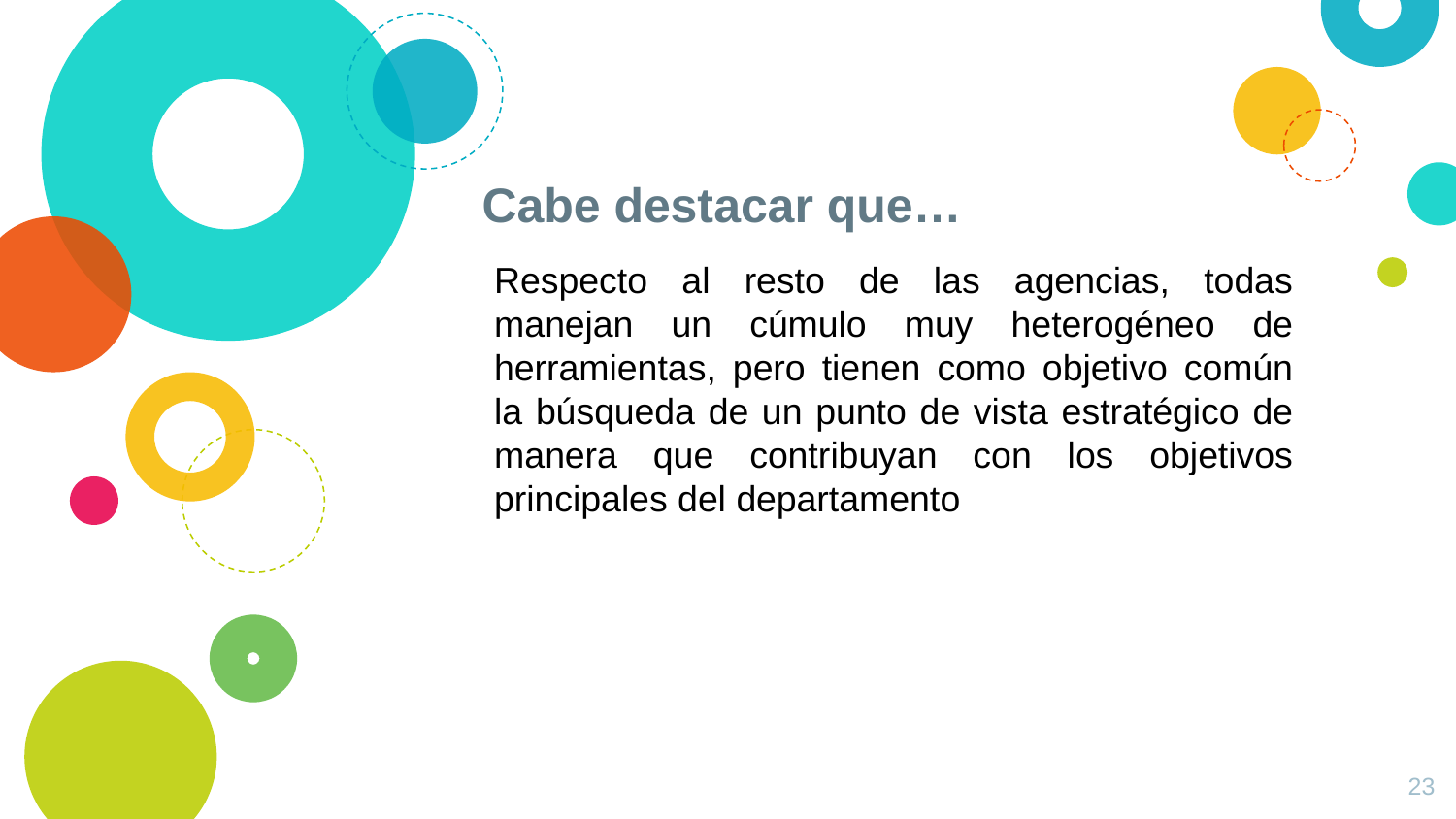

# Cabe destacar que…
Respecto al resto de las agencias, todas manejan un cúmulo muy heterogéneo de herramientas, pero tienen como objetivo común la búsqueda de un punto de vista estratégico de manera que contribuyan con los objetivos principales del departamento
23